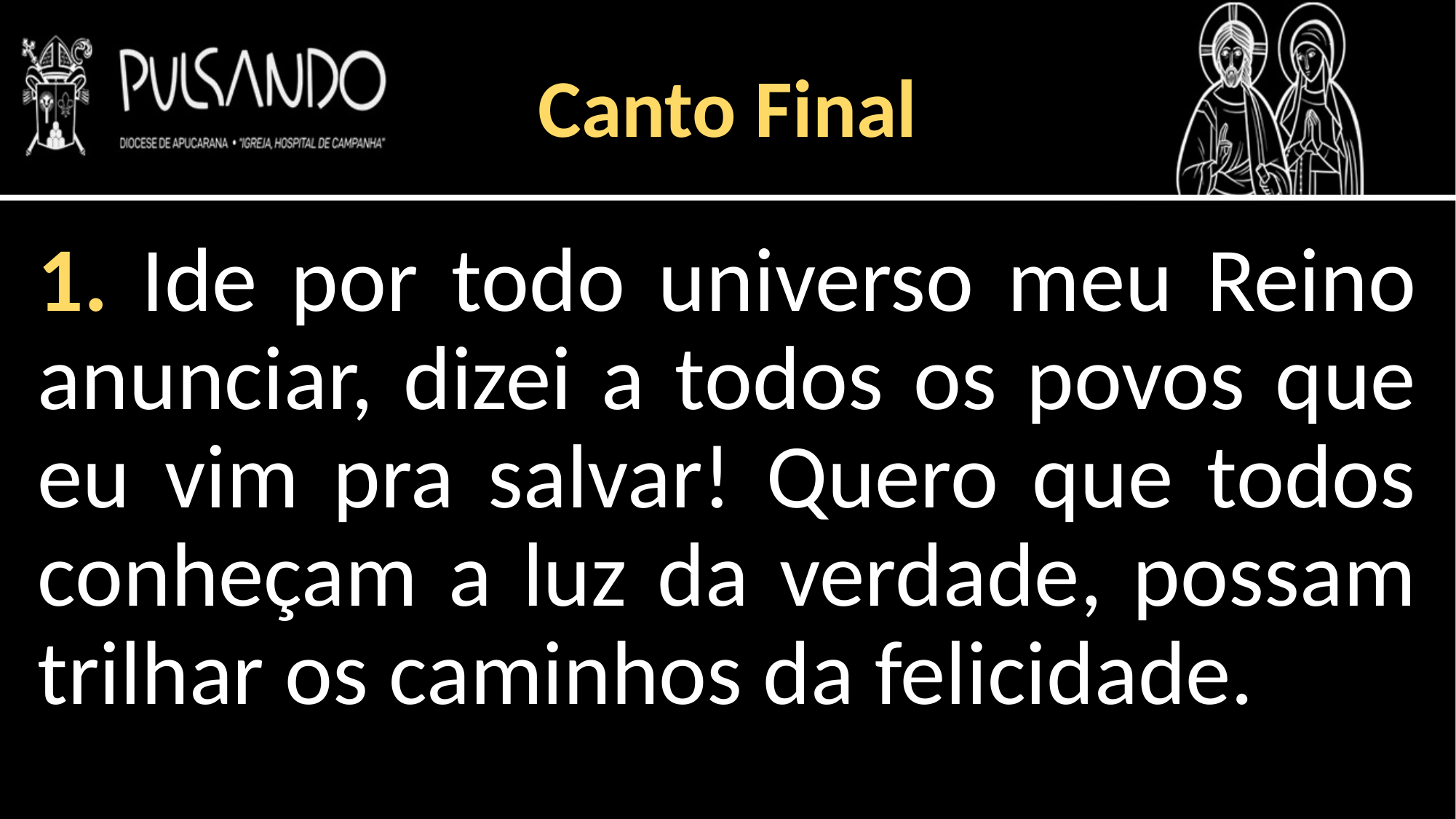

Canto Final
1. Ide por todo universo meu Reino anunciar, dizei a todos os povos que eu vim pra salvar! Quero que todos conheçam a luz da verdade, possam trilhar os caminhos da felicidade.